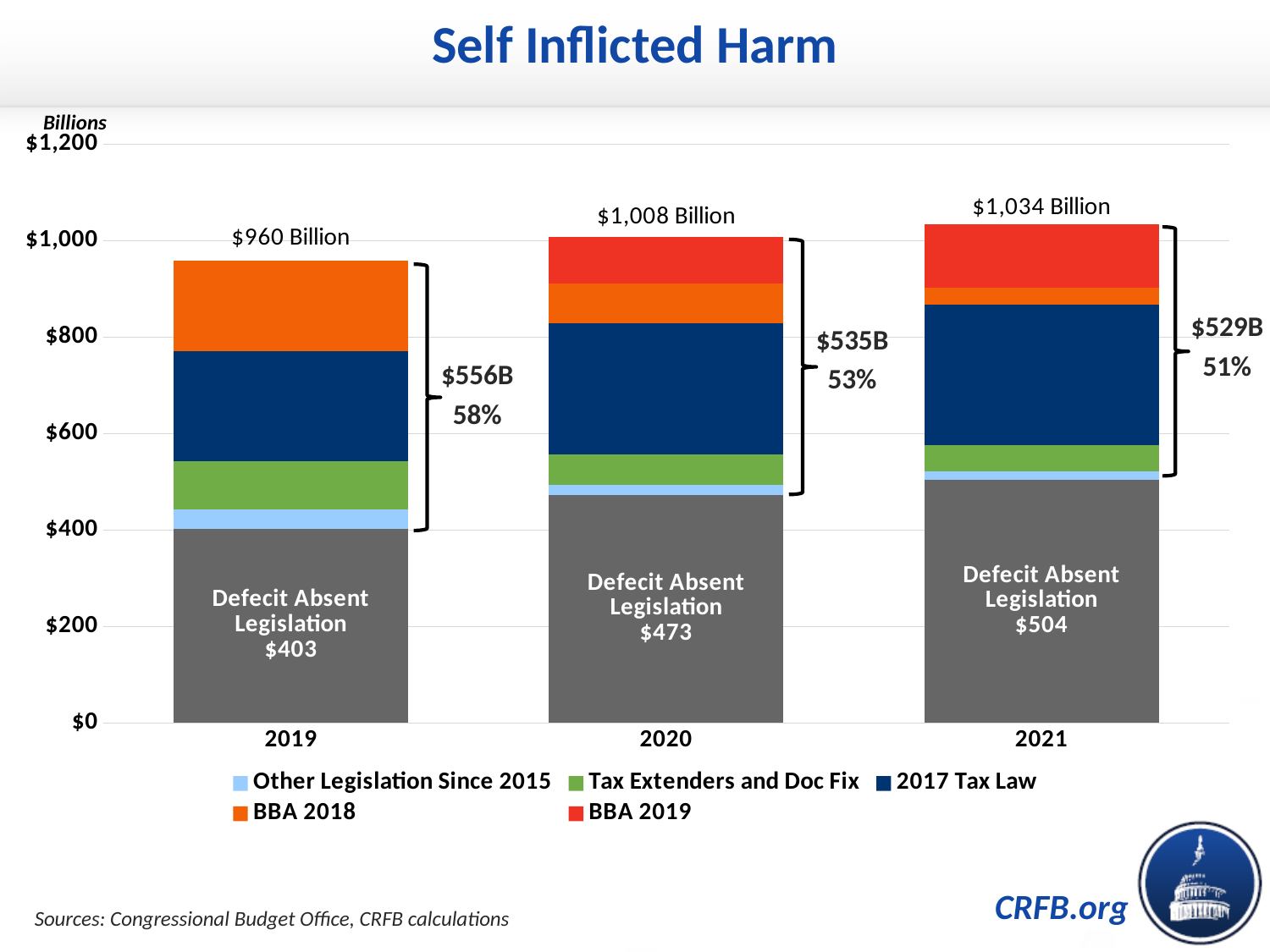

# Self Inflicted Harm
Billions

### Chart

| Category | Defecit Absent Legislation | Other Legislation Since 2015 | Tax Extenders and Doc Fix | 2017 Tax Law | BBA 2018 | BBA 2019 |
|---|---|---|---|---|---|---|
| 2019 | 403.3836003 | 39.0 | 101.0803997 | 228.0 | 188.40300000000002 | 0.0 |
| 2020 | 472.9026367 | 20.0 | 64.7693633 | 272.0 | 81.413 | 96.598 |
| 2021 | 504.4198953000001 | 17.0 | 54.1851047 | 292.0 | 34.532 | 131.715 |

$529B
51%
$535B
53%
$556B
58%
Sources: Congressional Budget Office, CRFB calculations

[unsupported chart]